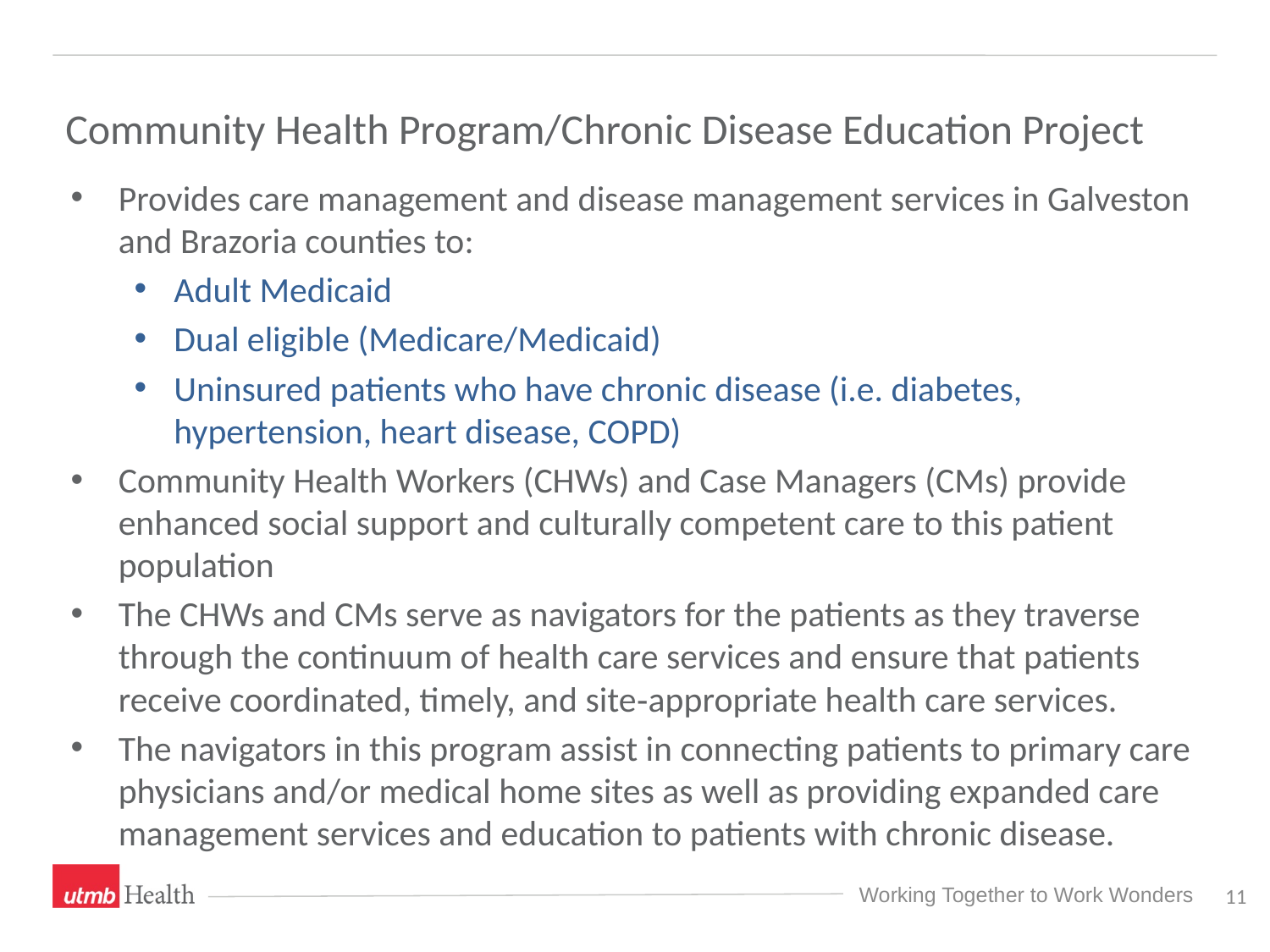

# Community Health Program/Chronic Disease Education Project
Provides care management and disease management services in Galveston and Brazoria counties to:
Adult Medicaid
Dual eligible (Medicare/Medicaid)
Uninsured patients who have chronic disease (i.e. diabetes, hypertension, heart disease, COPD)
Community Health Workers (CHWs) and Case Managers (CMs) provide enhanced social support and culturally competent care to this patient population
The CHWs and CMs serve as navigators for the patients as they traverse through the continuum of health care services and ensure that patients receive coordinated, timely, and site‐appropriate health care services.
The navigators in this program assist in connecting patients to primary care physicians and/or medical home sites as well as providing expanded care management services and education to patients with chronic disease.
11